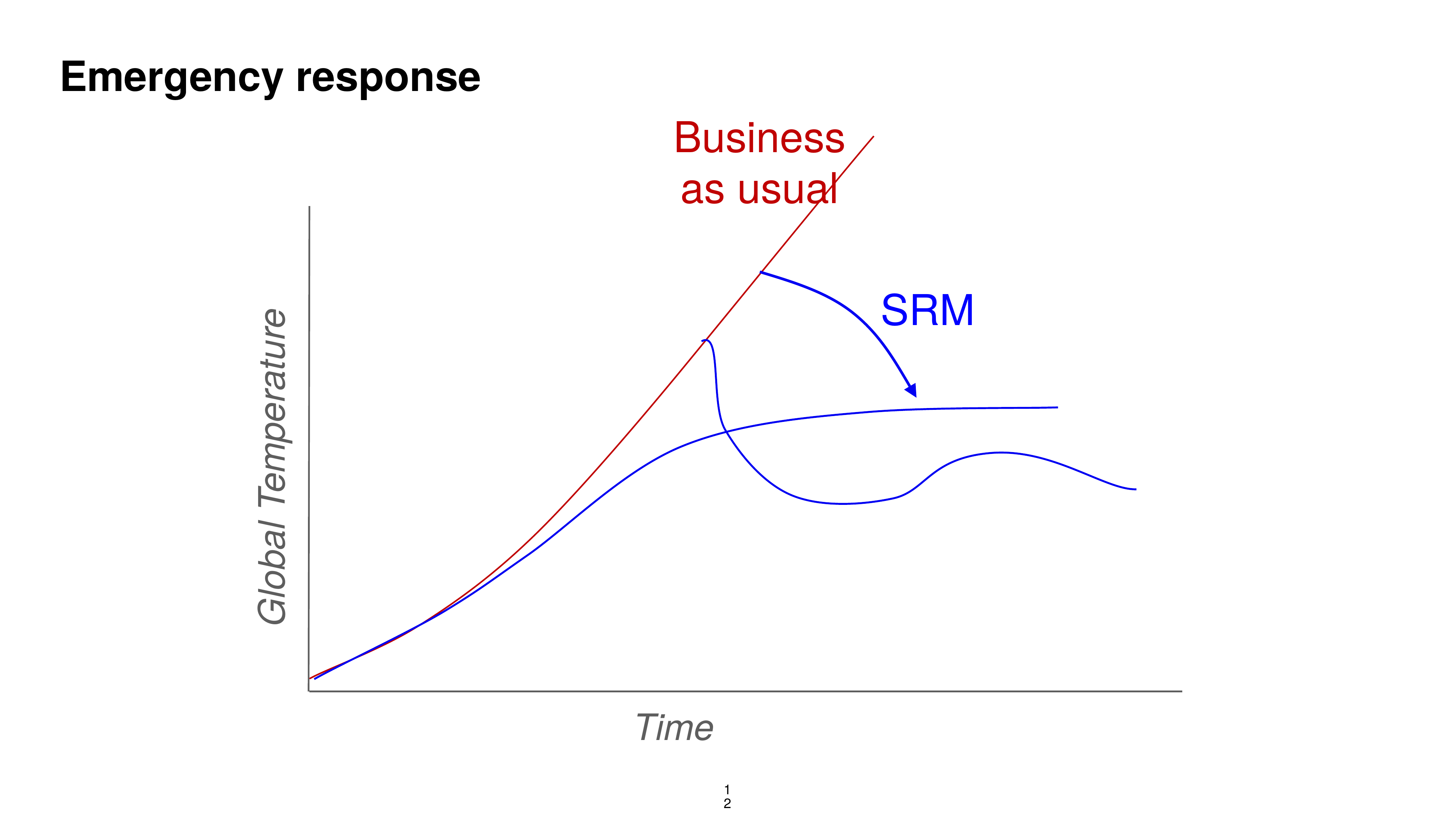

Emergency response
Business as usual

SRM

Global Temperature
Time
12